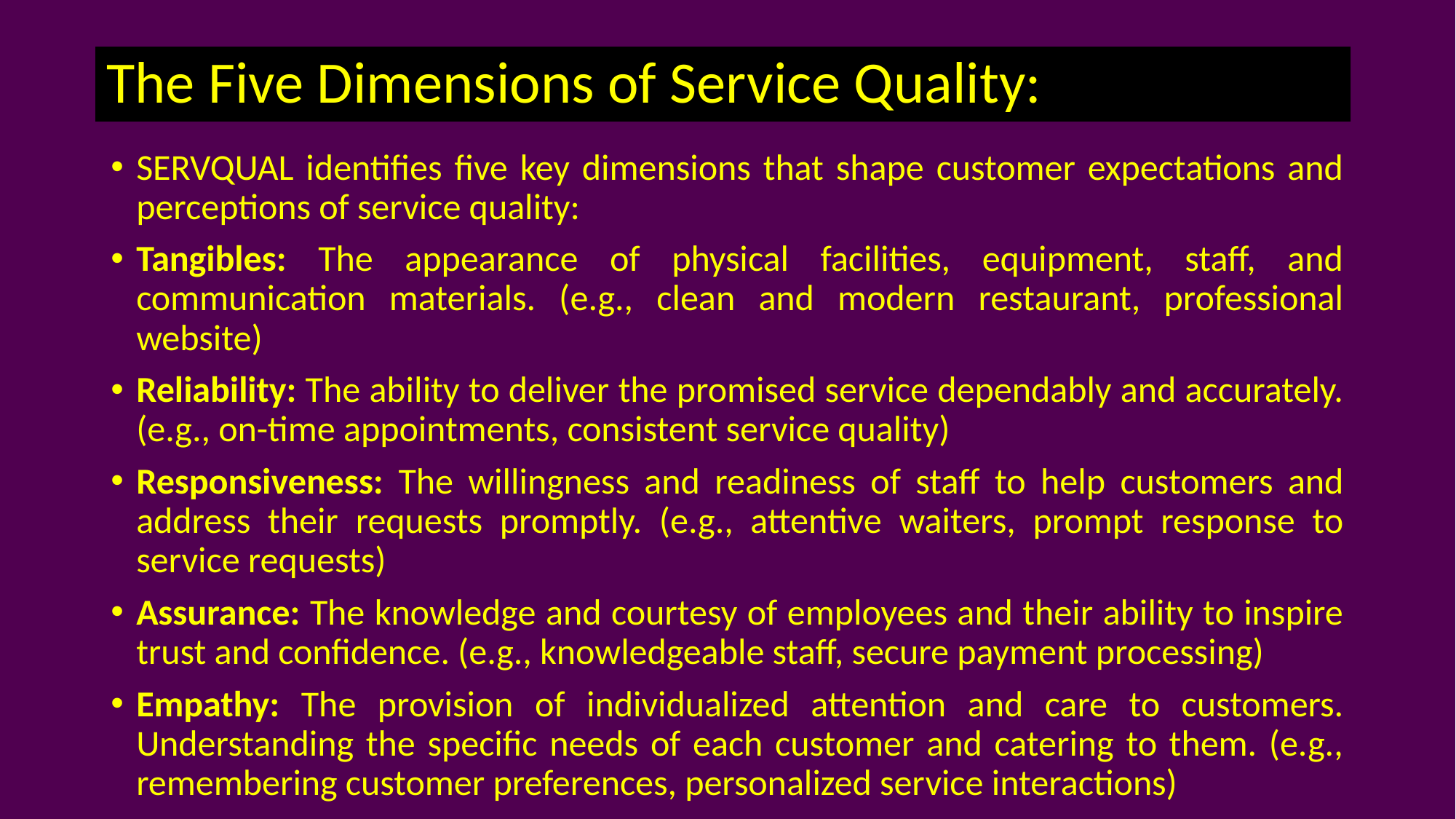

# The Five Dimensions of Service Quality:
SERVQUAL identifies five key dimensions that shape customer expectations and perceptions of service quality:
Tangibles: The appearance of physical facilities, equipment, staff, and communication materials. (e.g., clean and modern restaurant, professional website)
Reliability: The ability to deliver the promised service dependably and accurately. (e.g., on-time appointments, consistent service quality)
Responsiveness: The willingness and readiness of staff to help customers and address their requests promptly. (e.g., attentive waiters, prompt response to service requests)
Assurance: The knowledge and courtesy of employees and their ability to inspire trust and confidence. (e.g., knowledgeable staff, secure payment processing)
Empathy: The provision of individualized attention and care to customers. Understanding the specific needs of each customer and catering to them. (e.g., remembering customer preferences, personalized service interactions)